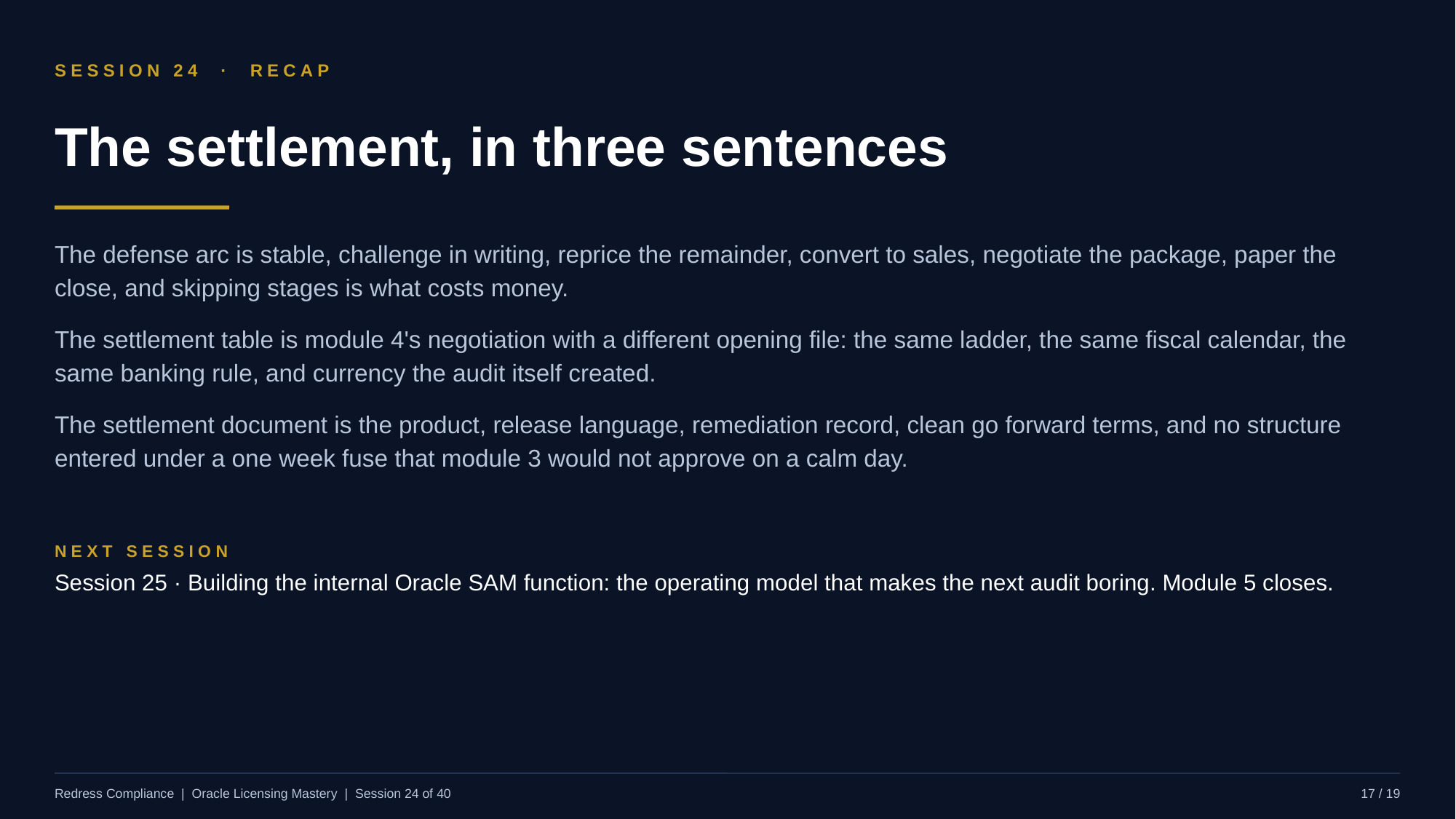

SESSION 24  ·  RECAP
The settlement, in three sentences

The defense arc is stable, challenge in writing, reprice the remainder, convert to sales, negotiate the package, paper the close, and skipping stages is what costs money.
The settlement table is module 4's negotiation with a different opening file: the same ladder, the same fiscal calendar, the same banking rule, and currency the audit itself created.
The settlement document is the product, release language, remediation record, clean go forward terms, and no structure entered under a one week fuse that module 3 would not approve on a calm day.
NEXT SESSION
Session 25 · Building the internal Oracle SAM function: the operating model that makes the next audit boring. Module 5 closes.

Redress Compliance  |  Oracle Licensing Mastery  |  Session 24 of 40
17 / 19